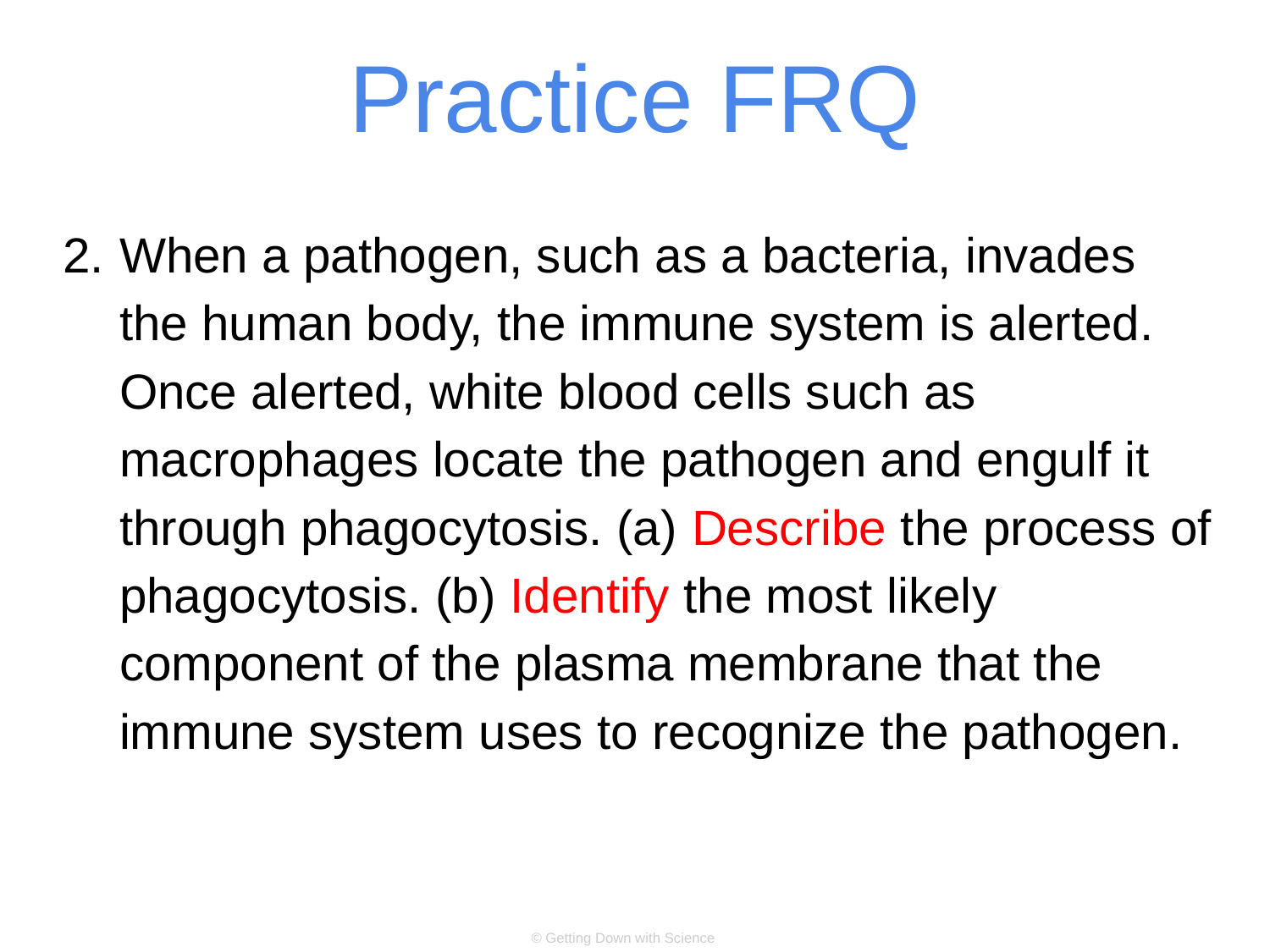

# Practice FRQ
When a pathogen, such as a bacteria, invades the human body, the immune system is alerted. Once alerted, white blood cells such as macrophages locate the pathogen and engulf it through phagocytosis. (a) Describe the process of phagocytosis. (b) Identify the most likely component of the plasma membrane that the immune system uses to recognize the pathogen.